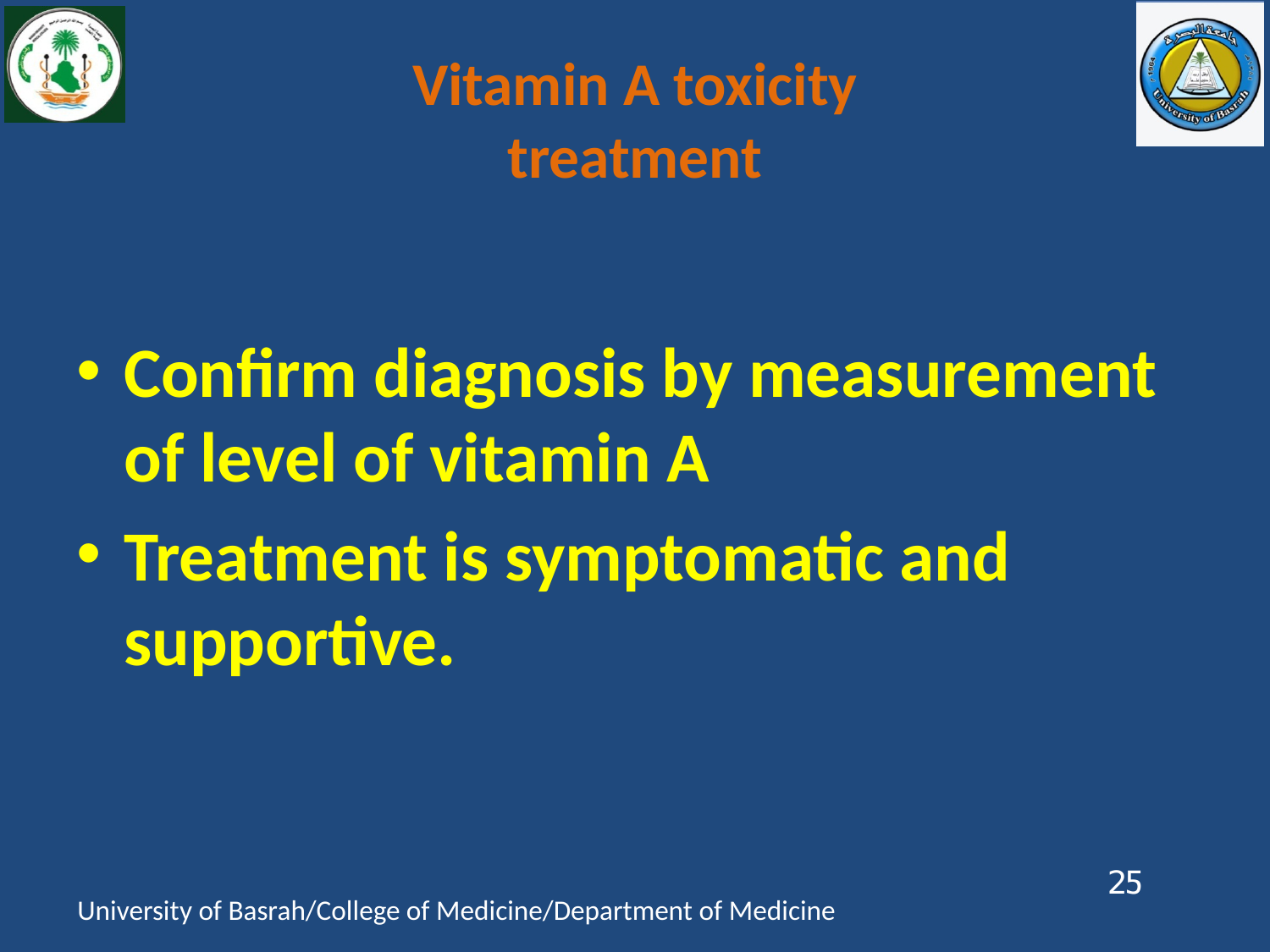

# Vitamin A toxicity treatment

Confirm diagnosis by measurement of level of vitamin A
Treatment is symptomatic and supportive.

25
University of Basrah/College of Medicine/Department of Medicine